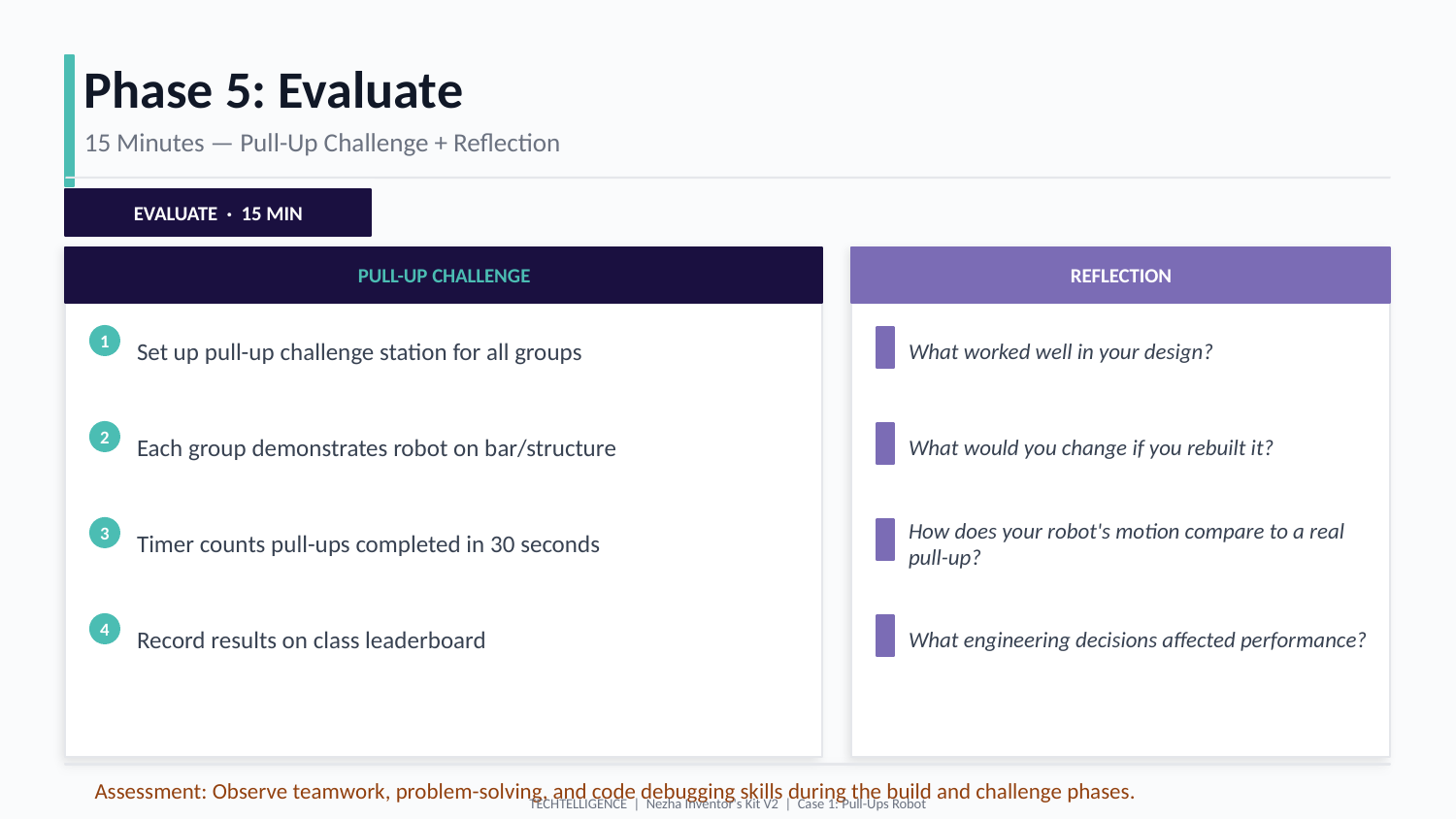

Phase 5: Evaluate

15 Minutes — Pull-Up Challenge + Reflection

EVALUATE  ·  15 MIN

PULL-UP CHALLENGE

REFLECTION
Set up pull-up challenge station for all groups
What worked well in your design?

1

Each group demonstrates robot on bar/structure
What would you change if you rebuilt it?

2

Timer counts pull-ups completed in 30 seconds
How does your robot's motion compare to a real pull-up?

3

Record results on class leaderboard
What engineering decisions affected performance?

4

Assessment: Observe teamwork, problem-solving, and code debugging skills during the build and challenge phases.
TECHTELLIGENCE  |  Nezha Inventor's Kit V2  |  Case 1: Pull-Ups Robot